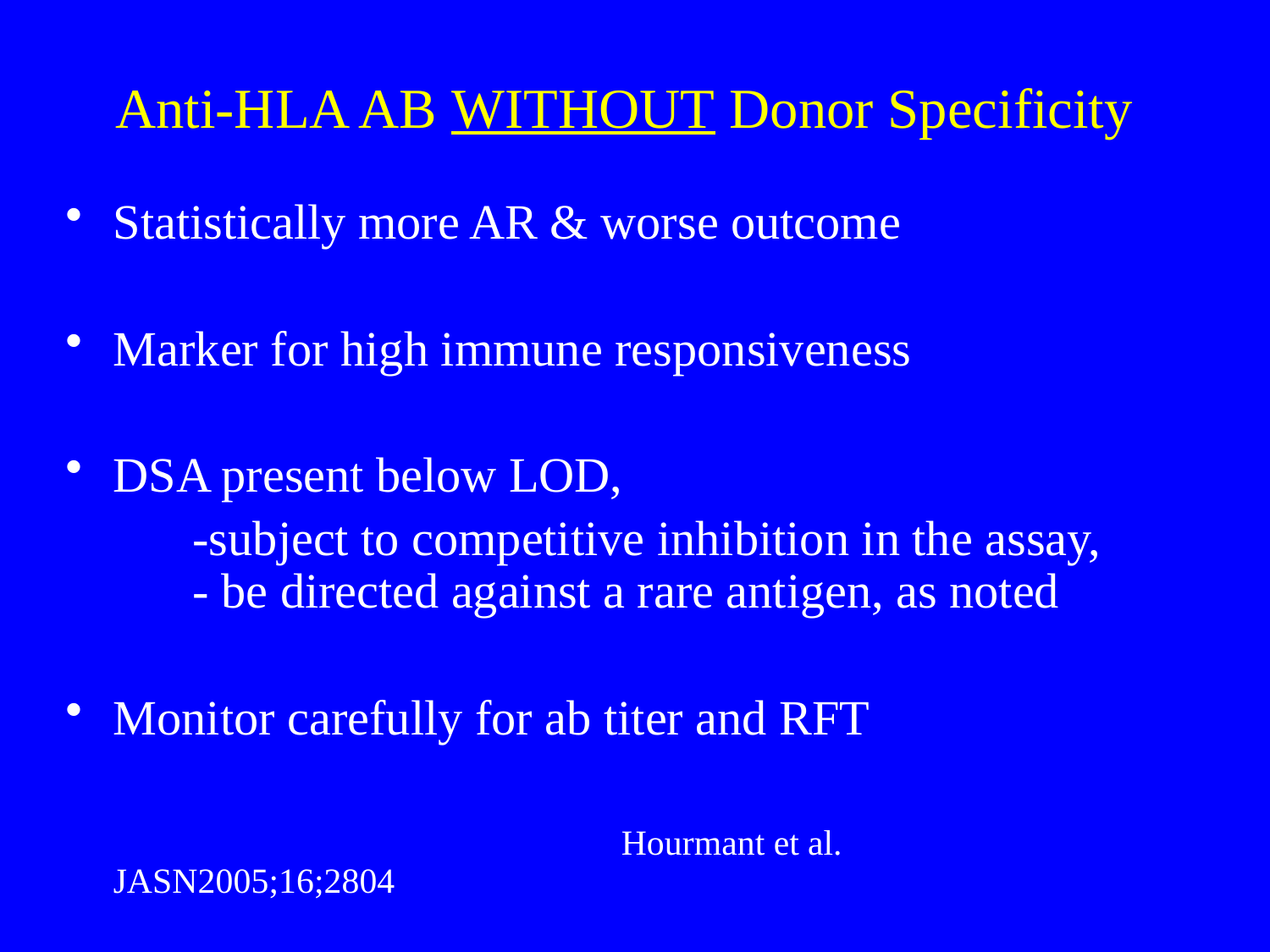

# Anti-HLA AB WITHOUT Donor Specificity
Statistically more AR & worse outcome

Marker for high immune responsiveness

DSA present below LOD,
	-subject to competitive inhibition in the assay, 	- be directed against a rare antigen, as noted

Monitor carefully for ab titer and RFT

					Hourmant et al. JASN2005;16;2804